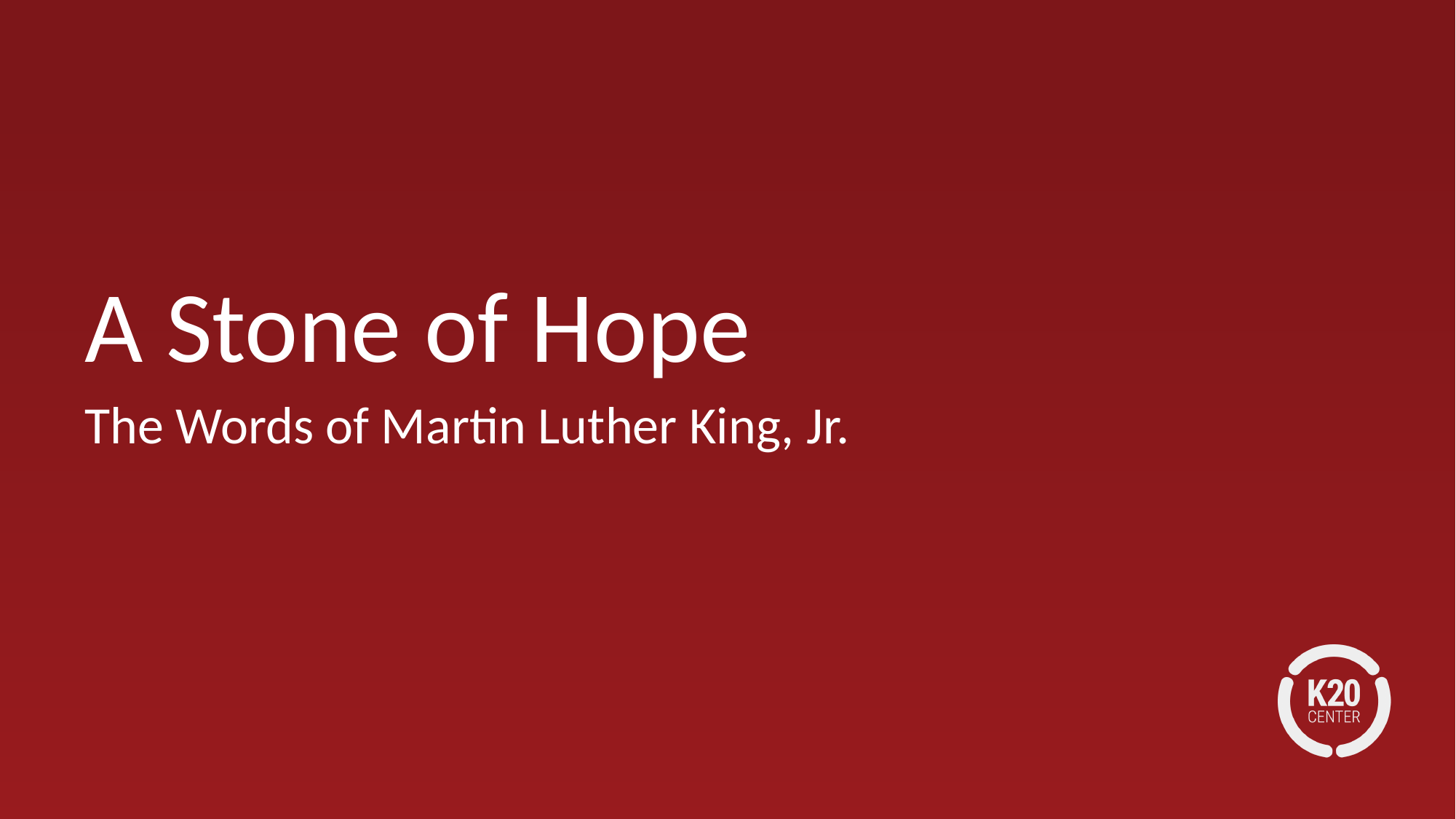

# A Stone of Hope
The Words of Martin Luther King, Jr.